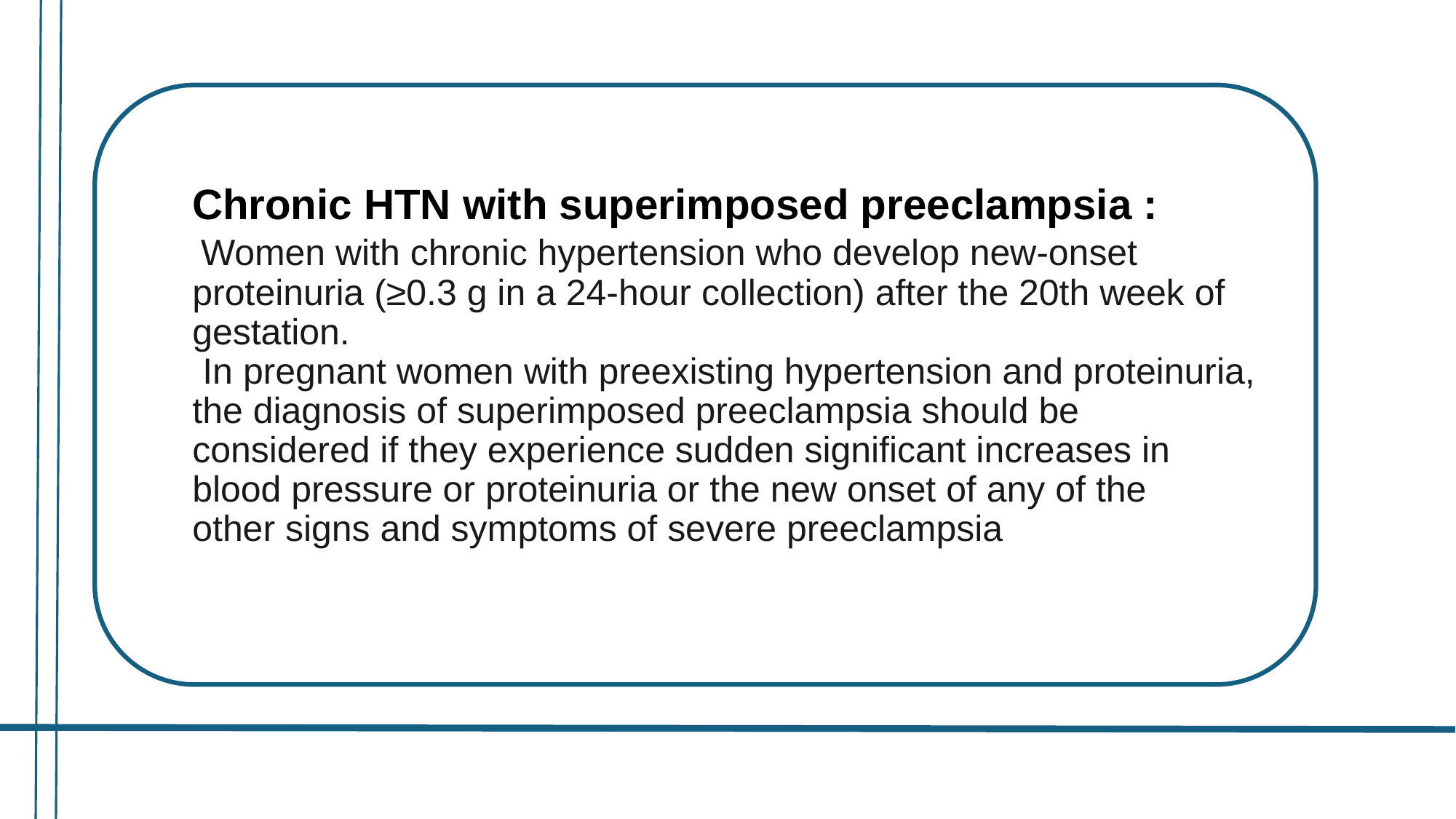

# Chronic HTN with superimposed preeclampsia : Women with chronic hypertension who develop new-onset proteinuria (≥0.3 g in a 24-hour collection) after the 20th week of gestation. In pregnant women with preexisting hypertension and proteinuria, the diagnosis of superimposed preeclampsia should be considered if they experience sudden significant increases in blood pressure or proteinuria or the new onset of any of the other signs and symptoms of severe preeclampsia